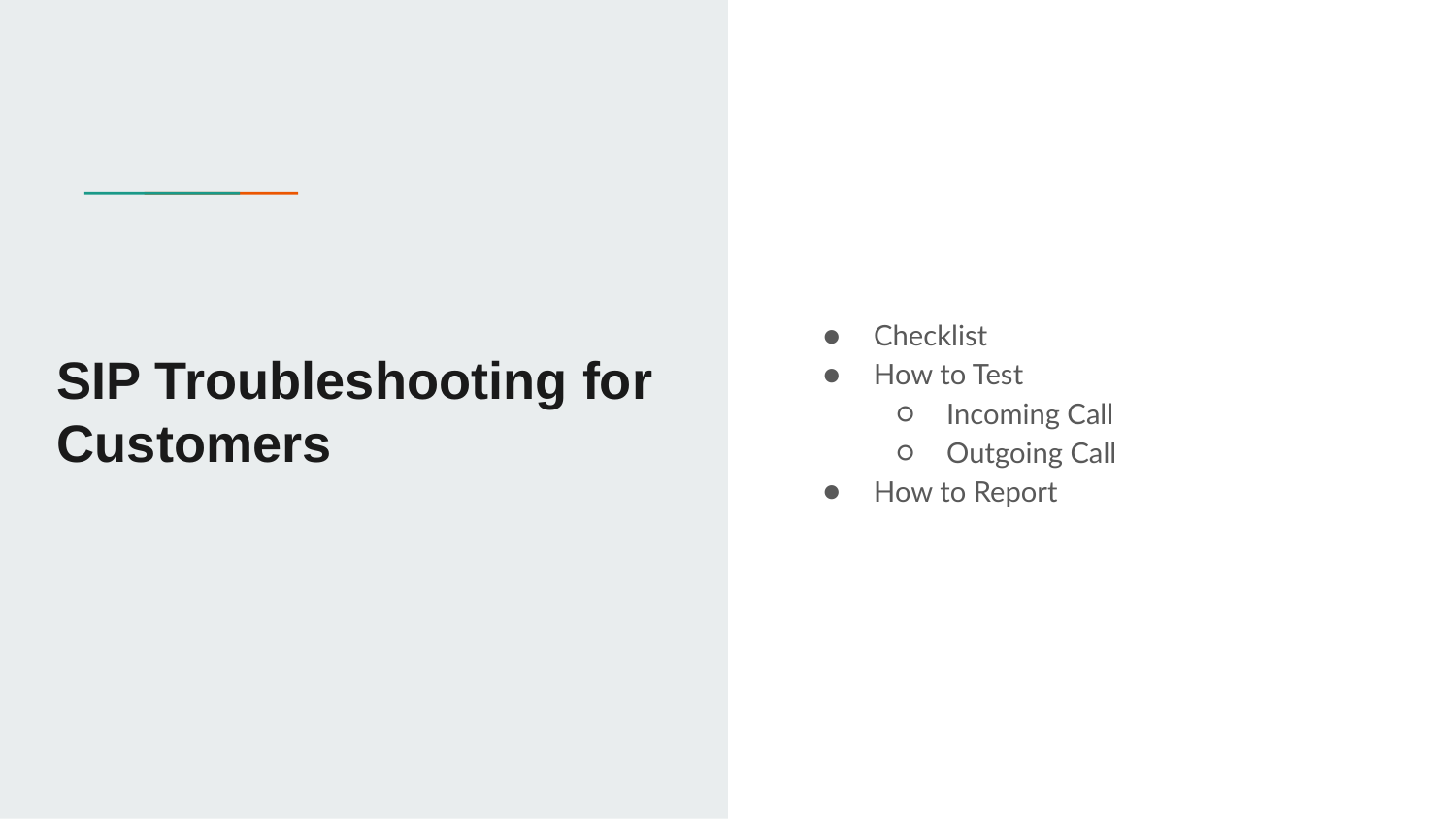

Checklist
How to Test
Incoming Call
Outgoing Call
How to Report
# SIP Troubleshooting for Customers